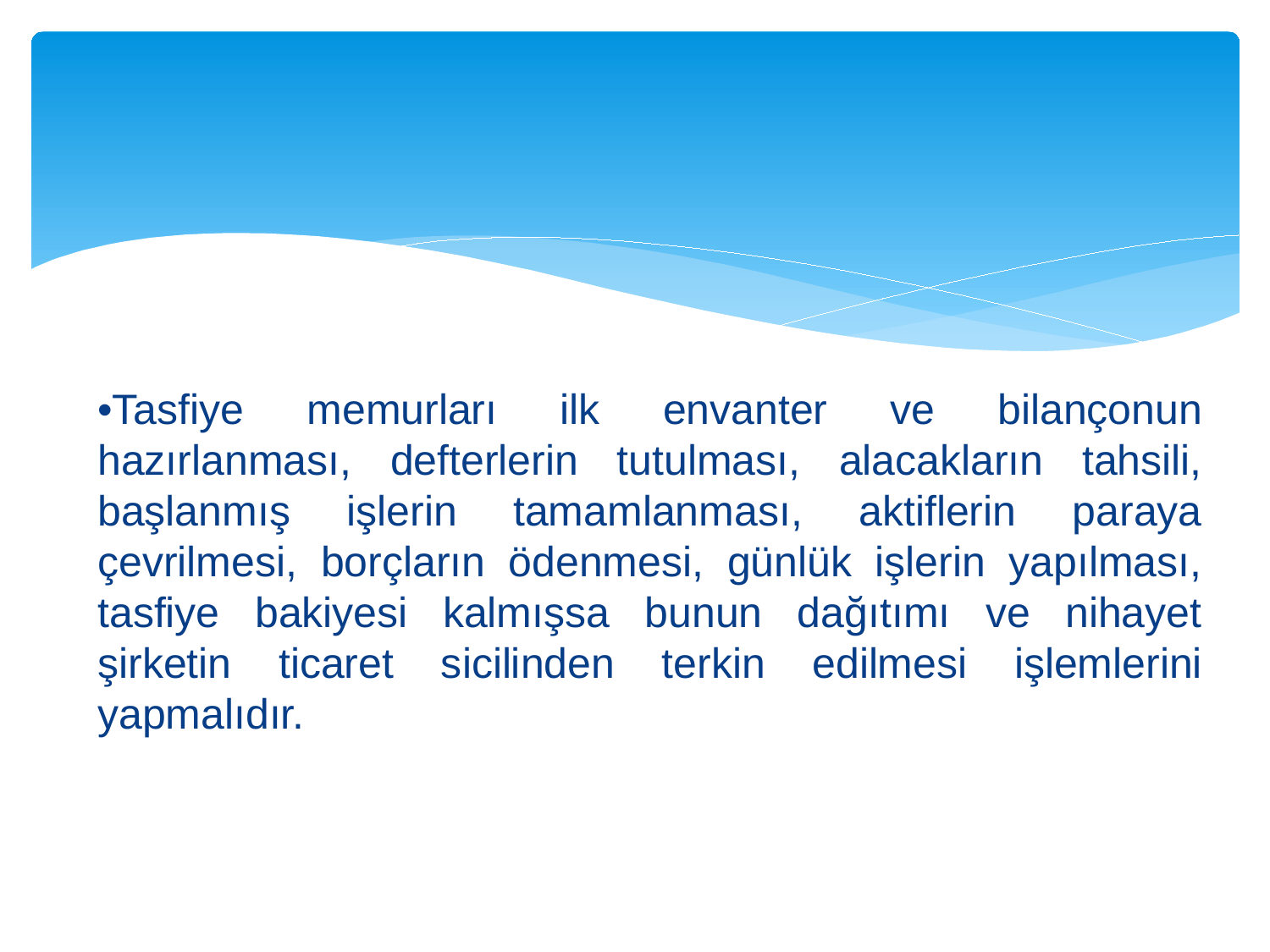

#
•Tasfiye memurları ilk envanter ve bilançonun hazırlanması, defterlerin tutulması, alacakların tahsili, başlanmış işlerin tamamlanması, aktiflerin paraya çevrilmesi, borçların ödenmesi, günlük işlerin yapılması, tasfiye bakiyesi kalmışsa bunun dağıtımı ve nihayet şirketin ticaret sicilinden terkin edilmesi işlemlerini yapmalıdır.